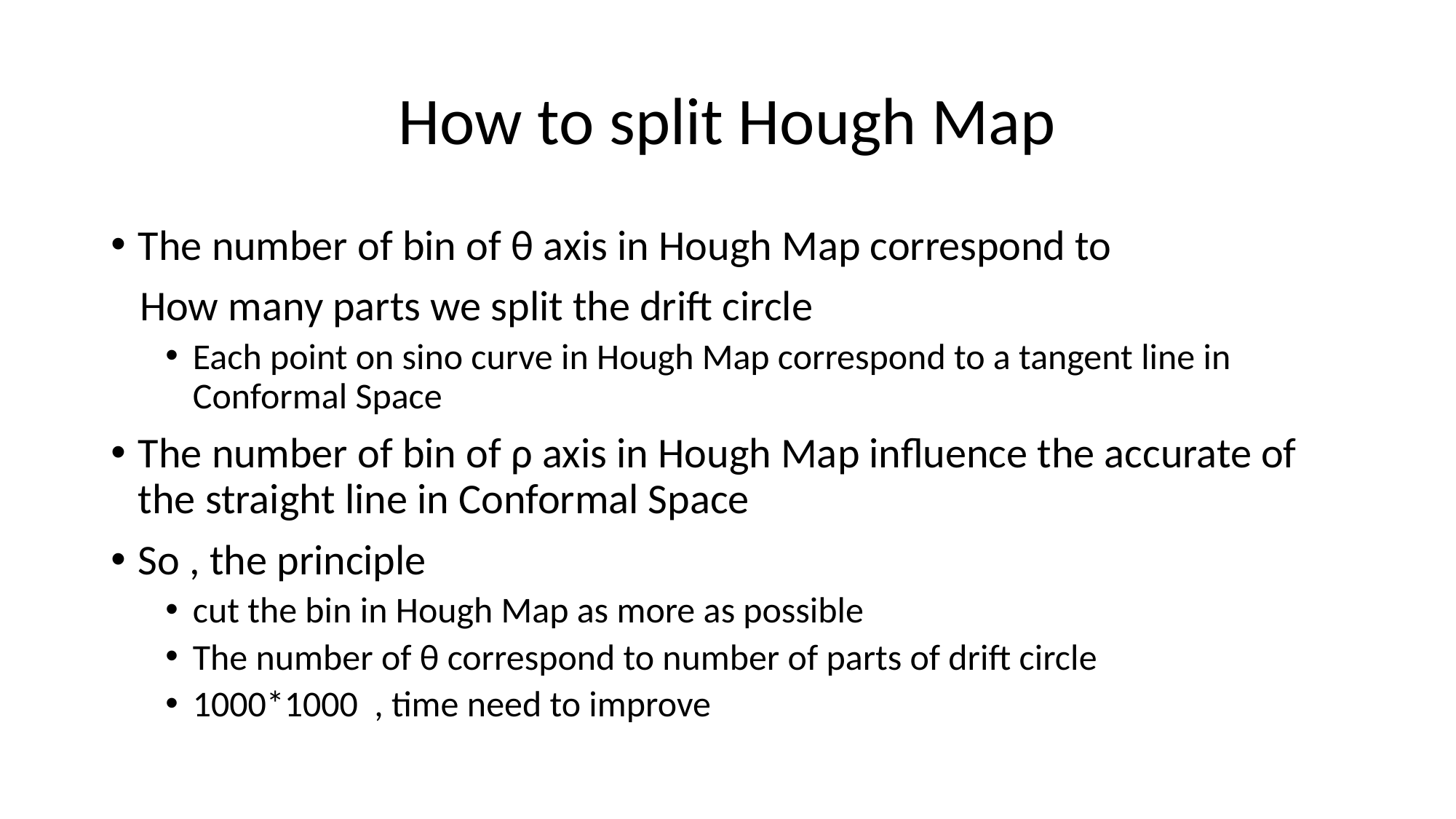

# How to split Hough Map
The number of bin of θ axis in Hough Map correspond to
   How many parts we split the drift circle
Each point on sino curve in Hough Map correspond to a tangent line in Conformal Space
The number of bin of ρ axis in Hough Map influence the accurate of the straight line in Conformal Space
So , the principle
cut the bin in Hough Map as more as possible
The number of θ correspond to number of parts of drift circle
1000*1000  , time need to improve